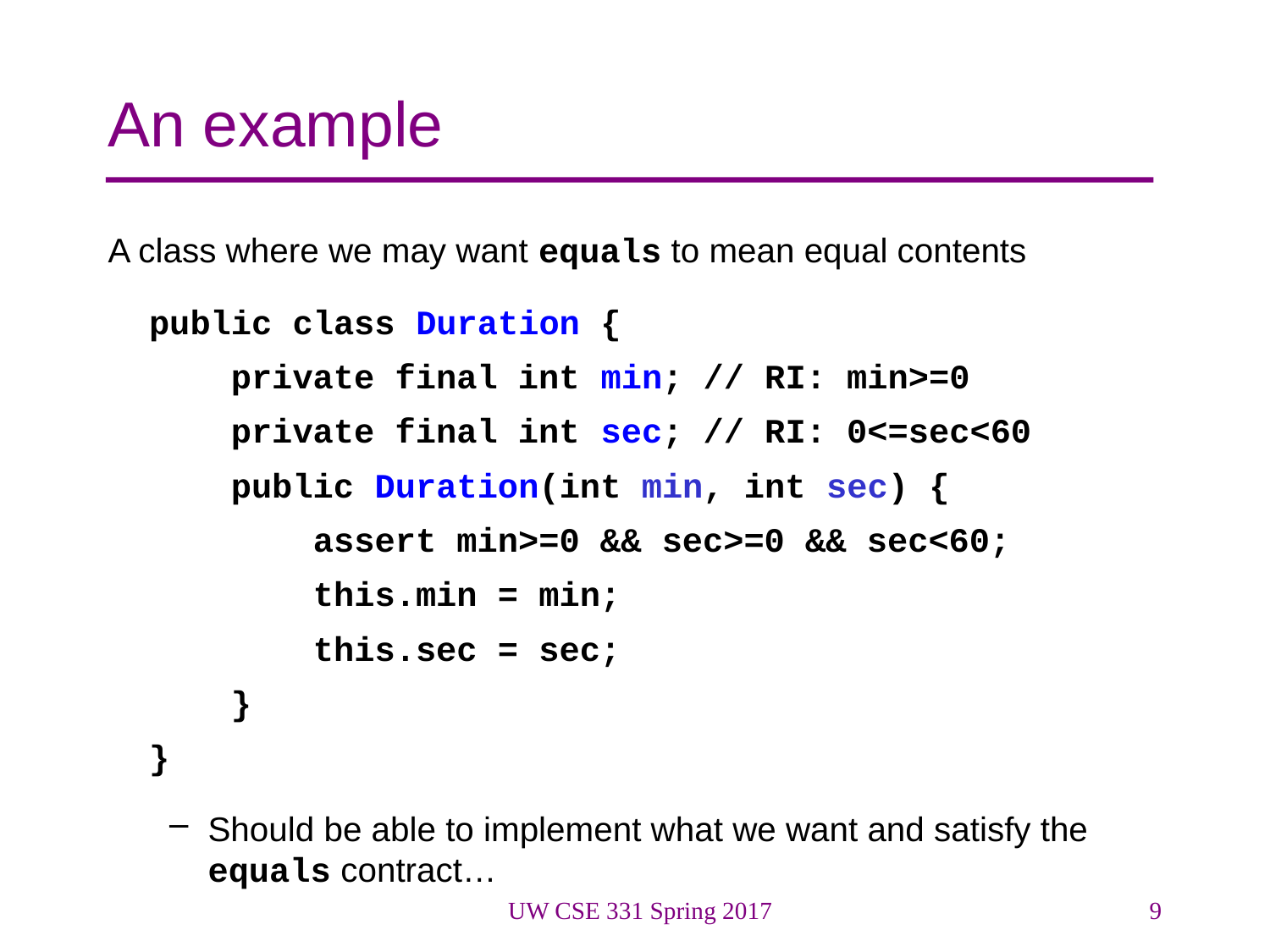

# An example
A class where we may want equals to mean equal contents

  public class Duration {
      private final int min; // RI: min>=0
      private final int sec; // RI: 0<=sec<60
      public Duration(int min, int sec) {
          assert min>=0 && sec>=0 && sec<60;
          this.min = min;
          this.sec = sec;
      }
  }

Should be able to implement what we want and satisfy the equals contract…
UW CSE 331 Spring 2017
9